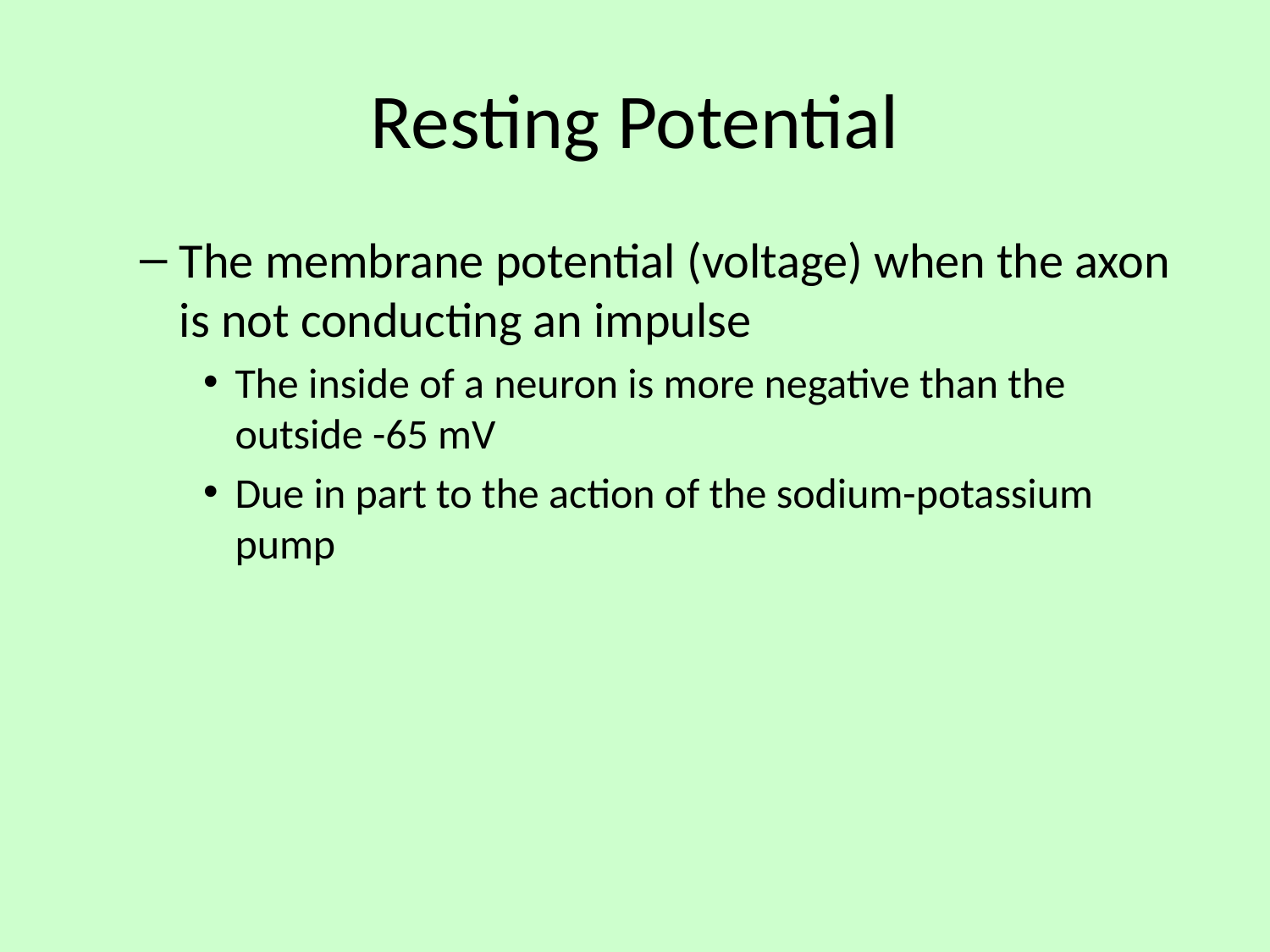

# Resting Potential
The membrane potential (voltage) when the axon is not conducting an impulse
The inside of a neuron is more negative than the outside -65 mV
Due in part to the action of the sodium-potassium pump